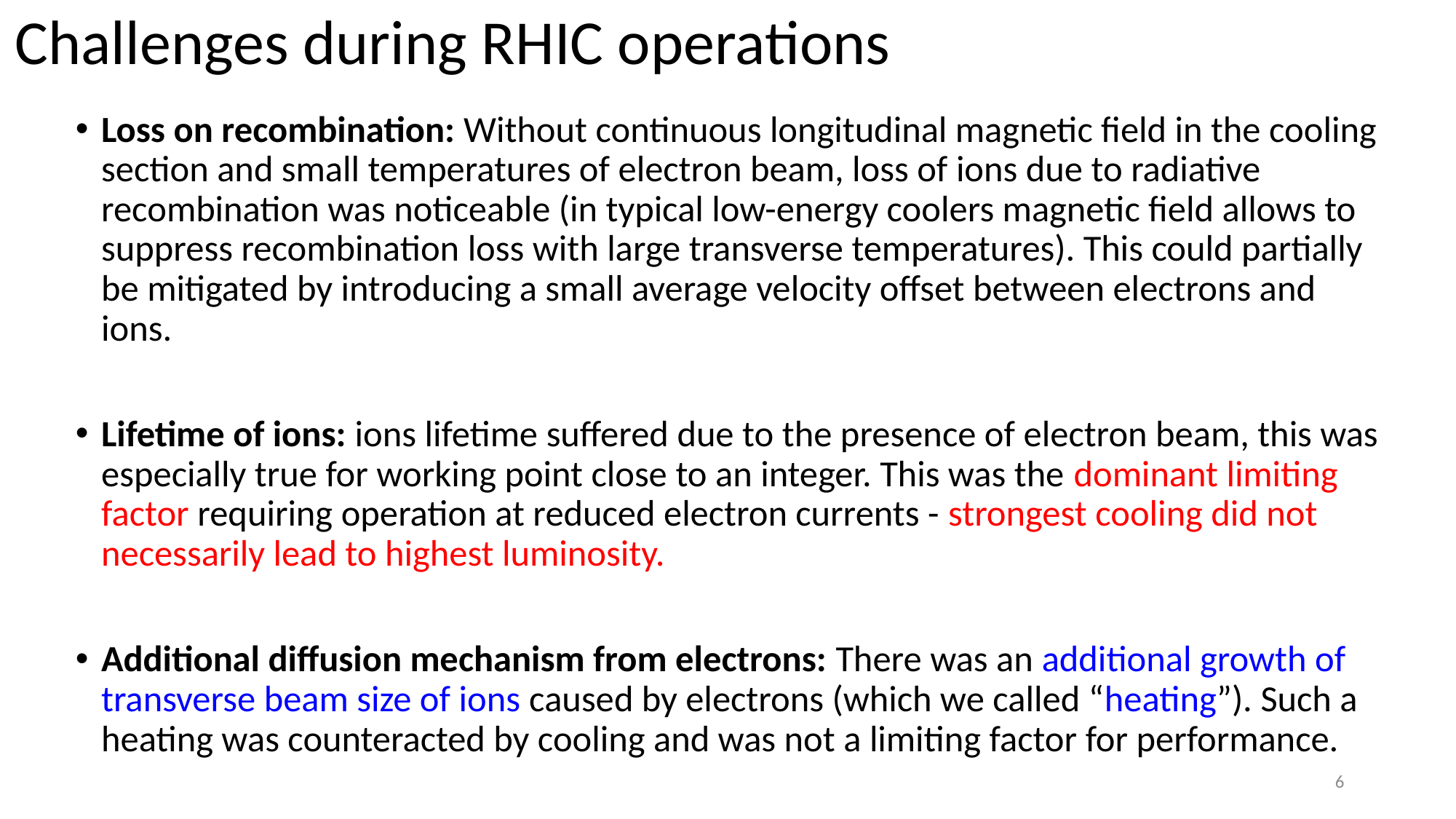

# Challenges during RHIC operations
Loss on recombination: Without continuous longitudinal magnetic field in the cooling section and small temperatures of electron beam, loss of ions due to radiative recombination was noticeable (in typical low-energy coolers magnetic field allows to suppress recombination loss with large transverse temperatures). This could partially be mitigated by introducing a small average velocity offset between electrons and ions.

Lifetime of ions: ions lifetime suffered due to the presence of electron beam, this was especially true for working point close to an integer. This was the dominant limiting factor requiring operation at reduced electron currents - strongest cooling did not necessarily lead to highest luminosity.

Additional diffusion mechanism from electrons: There was an additional growth of transverse beam size of ions caused by electrons (which we called “heating”). Such a heating was counteracted by cooling and was not a limiting factor for performance.
6